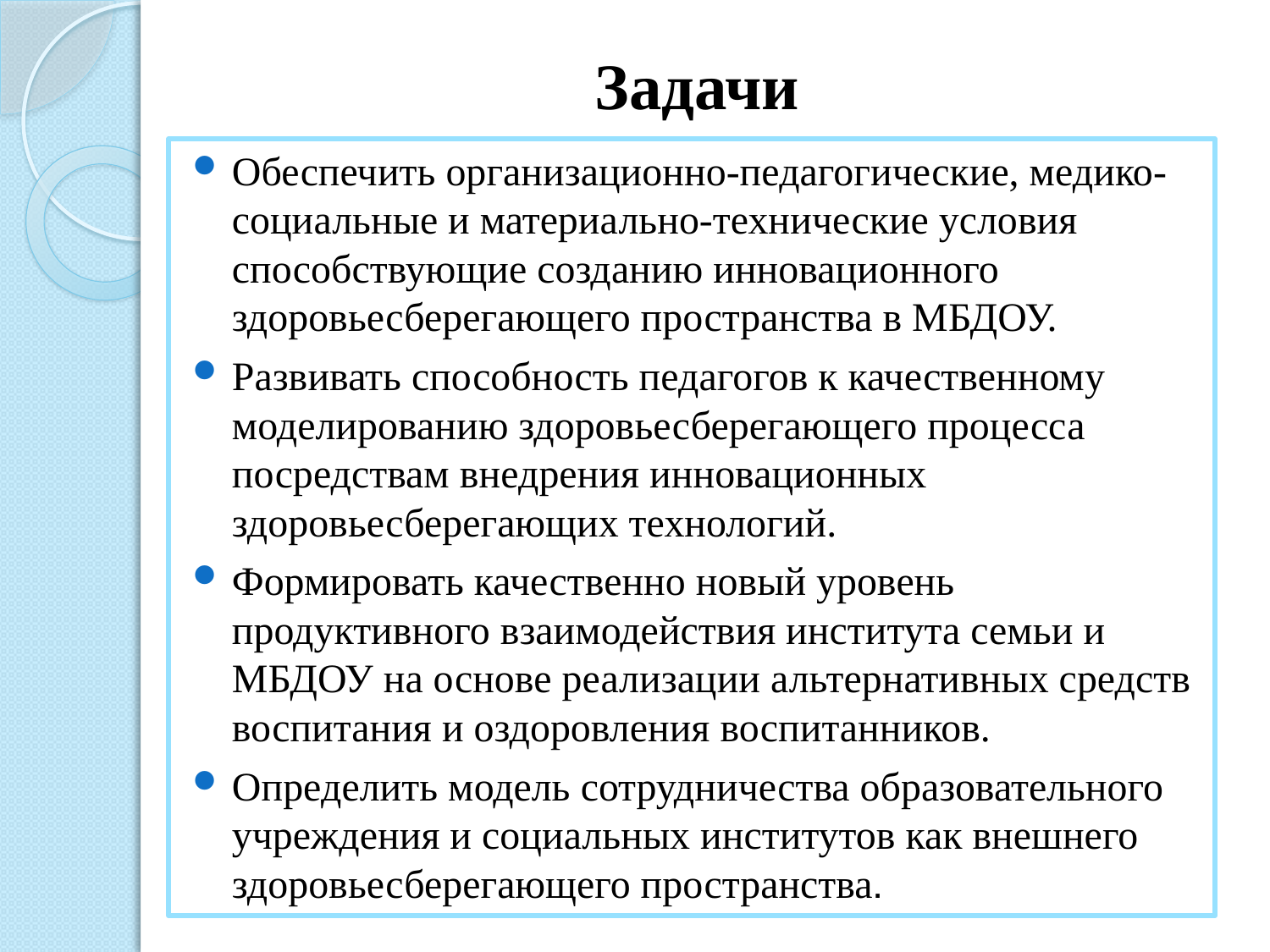

# Задачи
Обеспечить организационно-педагогические, медико-социальные и материально-технические условия способствующие созданию инновационного здоровьесберегающего пространства в МБДОУ.
Развивать способность педагогов к качественному моделированию здоровьесберегающего процесса посредствам внедрения инновационных здоровьесберегающих технологий.
Формировать качественно новый уровень продуктивного взаимодействия института семьи и МБДОУ на основе реализации альтернативных средств воспитания и оздоровления воспитанников.
Определить модель сотрудничества образовательного учреждения и социальных институтов как внешнего здоровьесберегающего пространства.